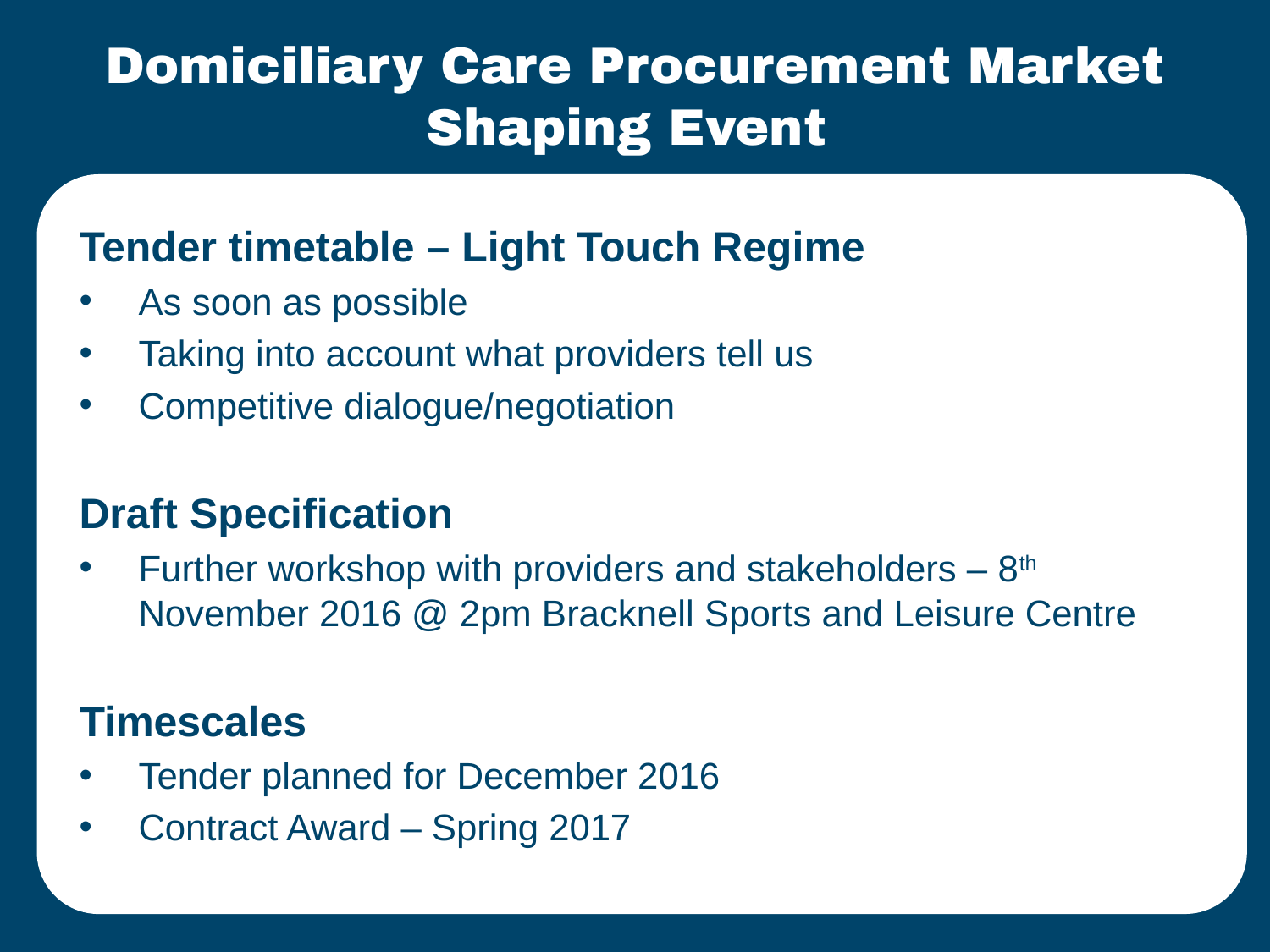

Domiciliary Care Procurement Market Shaping Event

Tender timetable – Light Touch Regime
As soon as possible
Taking into account what providers tell us
Competitive dialogue/negotiation

Draft Specification
Further workshop with providers and stakeholders – 8th November 2016 @ 2pm Bracknell Sports and Leisure Centre

Timescales
Tender planned for December 2016
Contract Award – Spring 2017